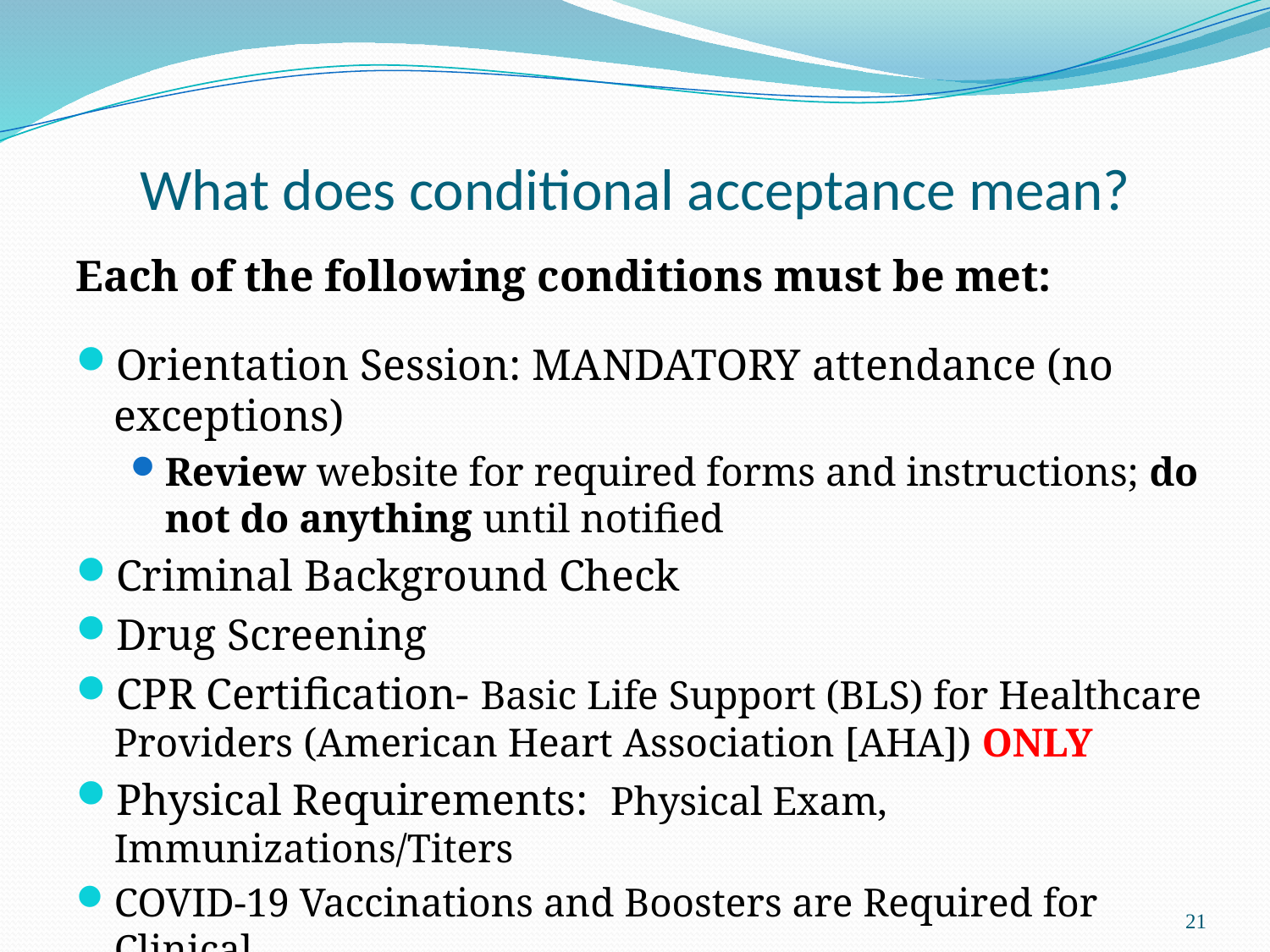

# What does conditional acceptance mean?

Each of the following conditions must be met:

Orientation Session: MANDATORY attendance (no exceptions)
Review website for required forms and instructions; do not do anything until notified
Criminal Background Check
Drug Screening
CPR Certification- Basic Life Support (BLS) for Healthcare Providers (American Heart Association [AHA]) ONLY
Physical Requirements:  Physical Exam, Immunizations/Titers
COVID-19 Vaccinations and Boosters are Required for Clinical
Uniform Purchase
21